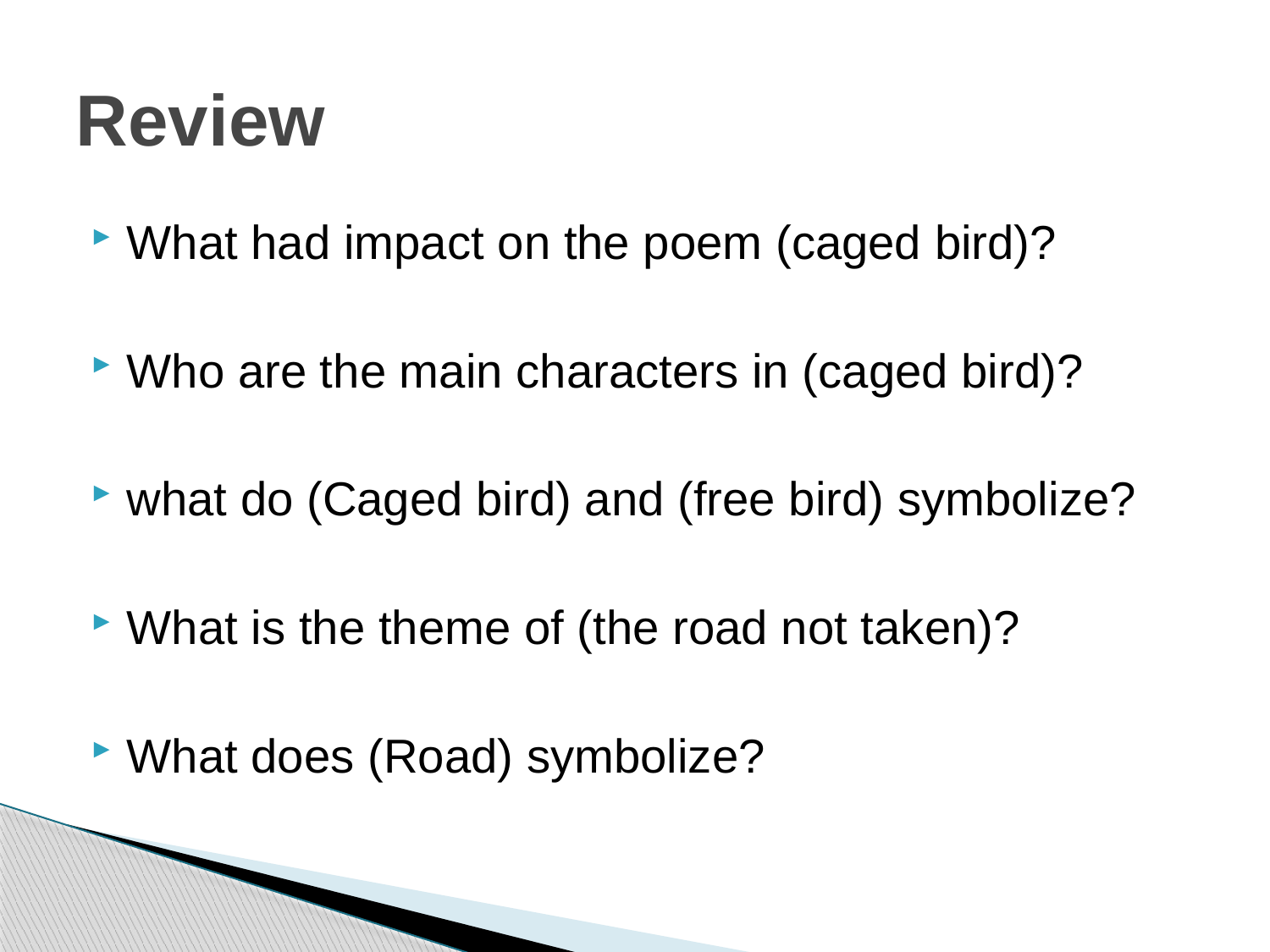

# Review
What had impact on the poem (caged bird)?

Who are the main characters in (caged bird)?

what do (Caged bird) and (free bird) symbolize?

What is the theme of (the road not taken)?

What does (Road) symbolize?